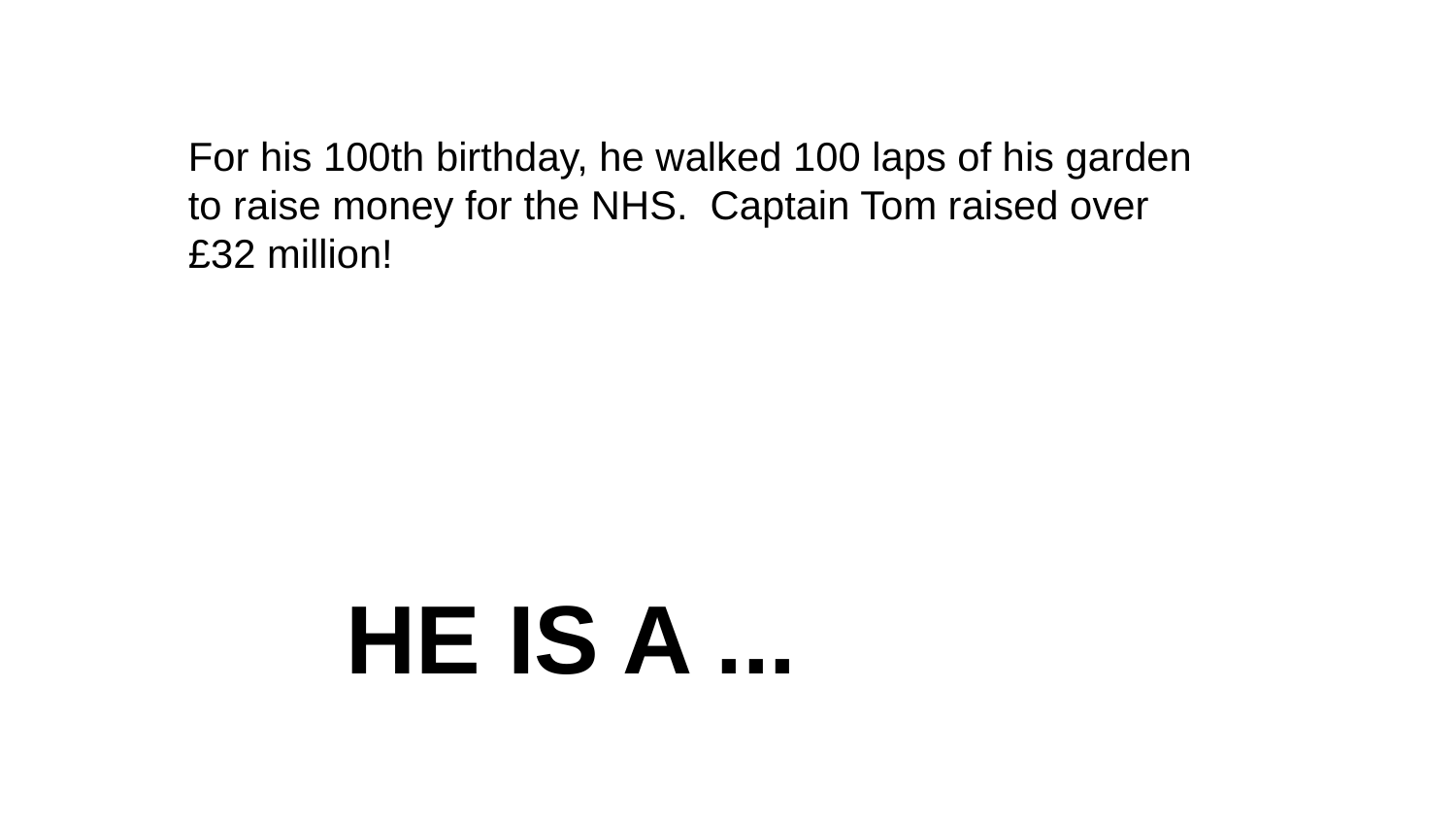

For his 100th birthday, he walked 100 laps of his garden to raise money for the NHS.  Captain Tom raised over £32 million!
HE IS A ...